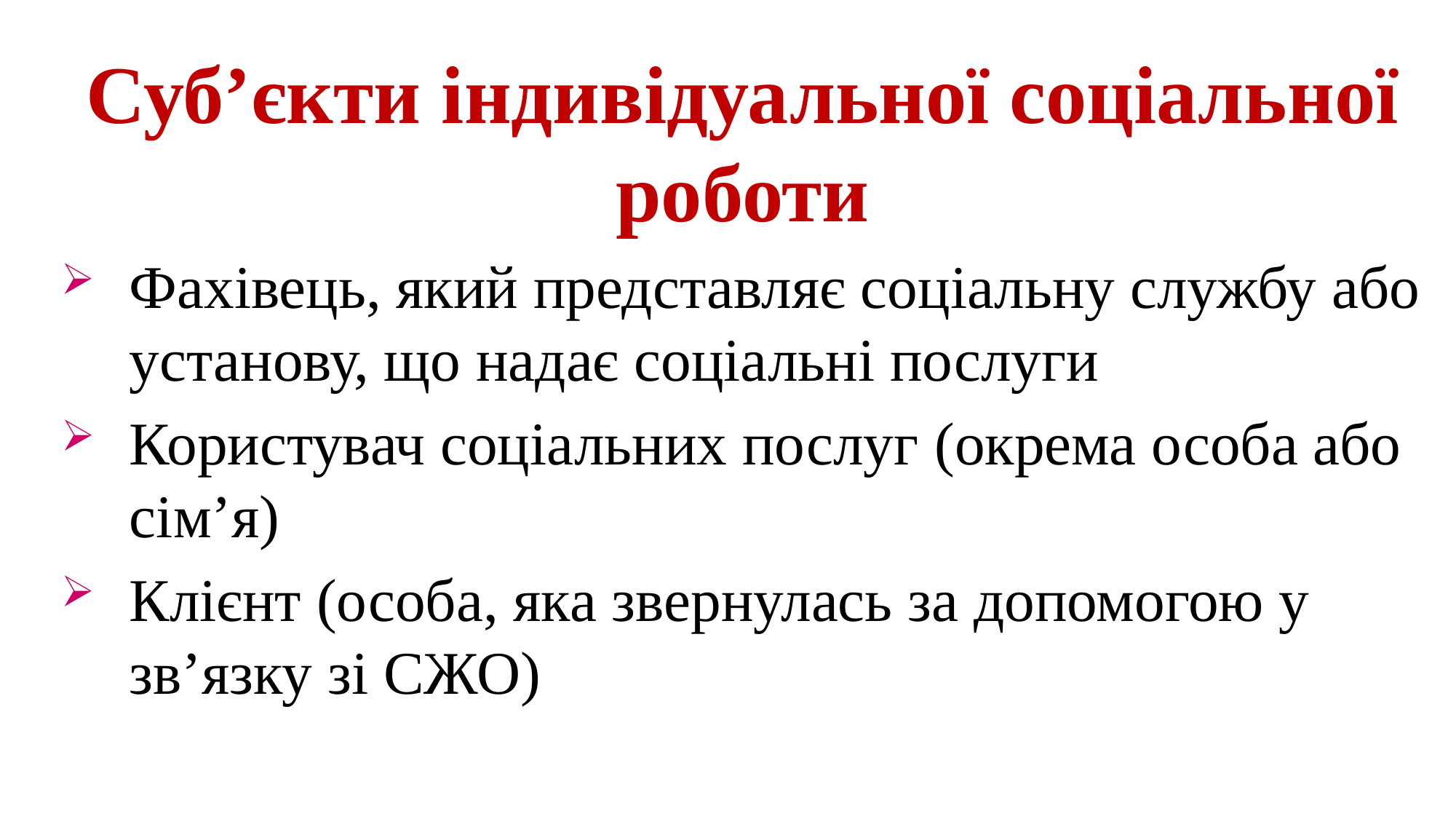

# Суб’єкти індивідуальної соціальної роботи
Фахівець, який представляє соціальну службу або установу, що надає соціальні послуги
Користувач соціальних послуг (окрема особа або сім’я)
Клієнт (особа, яка звернулась за допомогою у зв’язку зі СЖО)